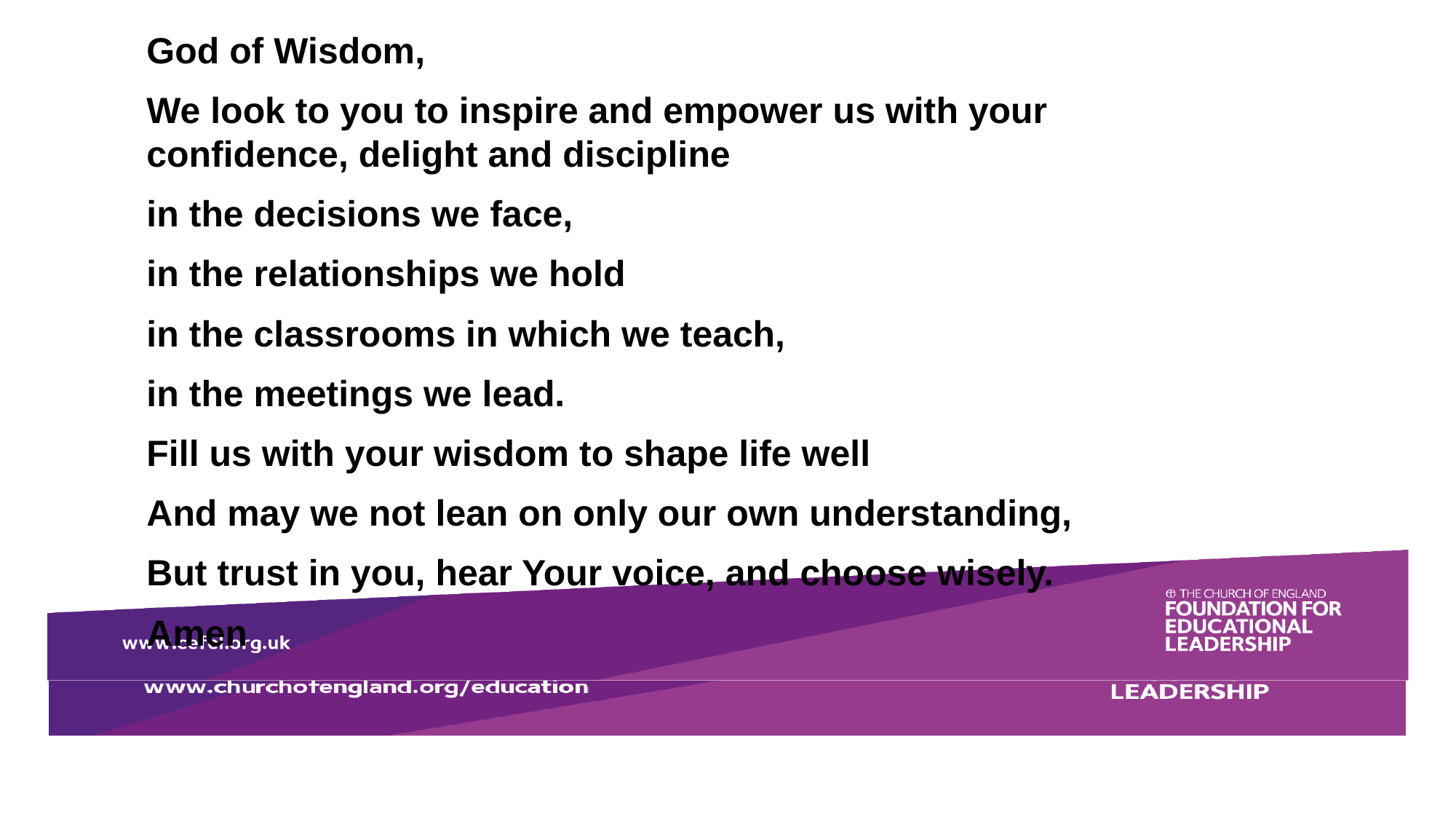

God of Wisdom,
We look to you to inspire and empower us with your confidence, delight and discipline
in the decisions we face,
in the relationships we hold
in the classrooms in which we teach,
in the meetings we lead.
Fill us with your wisdom to shape life well
And may we not lean on only our own understanding,
But trust in you, hear Your voice, and choose wisely.
Amen